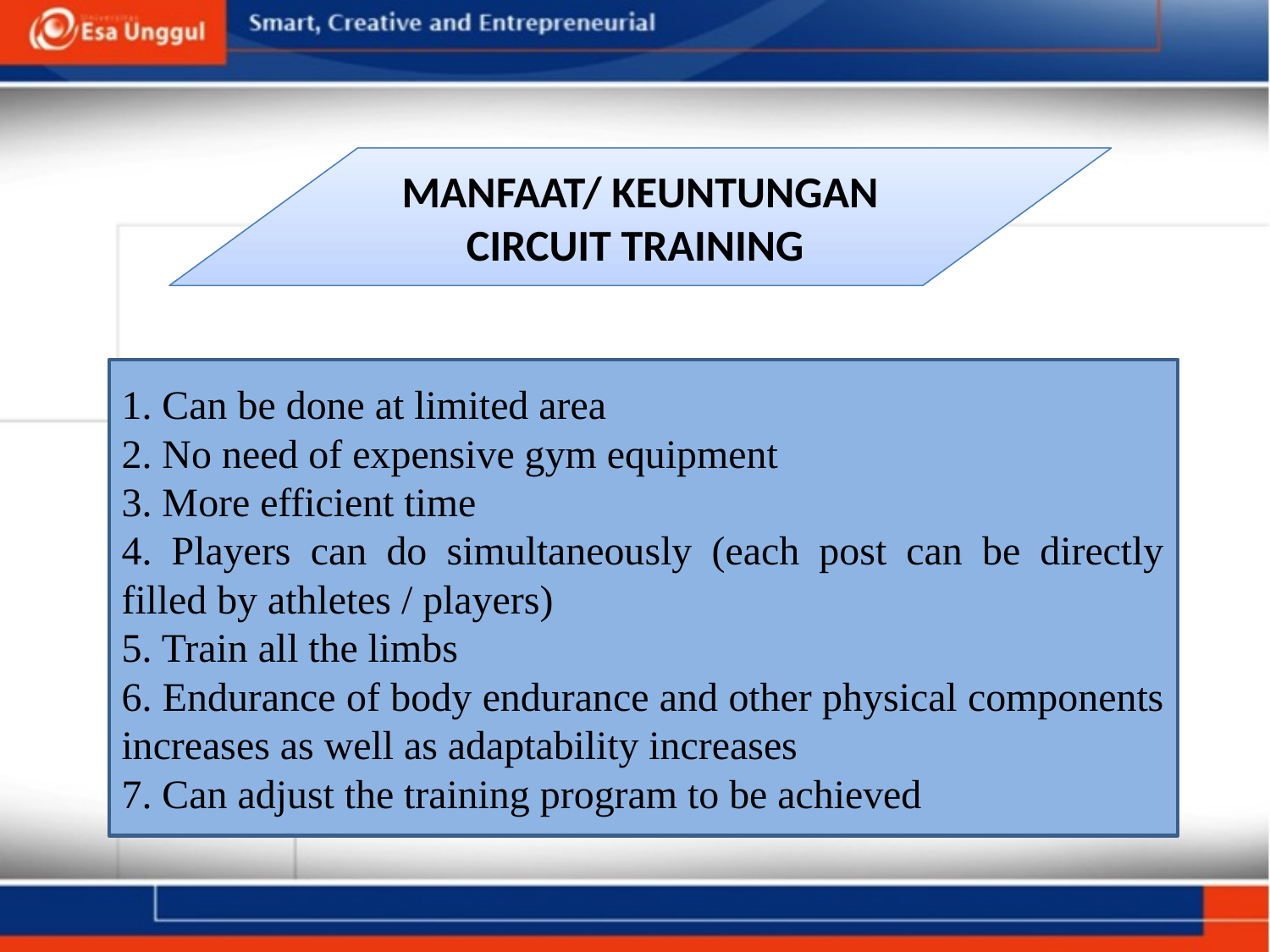

MANFAAT/ KEUNTUNGAN CIRCUIT TRAINING
1. Can be done at limited area
2. No need of expensive gym equipment
3. More efficient time
4. Players can do simultaneously (each post can be directly filled by athletes / players)
5. Train all the limbs
6. Endurance of body endurance and other physical components increases as well as adaptability increases
7. Can adjust the training program to be achieved